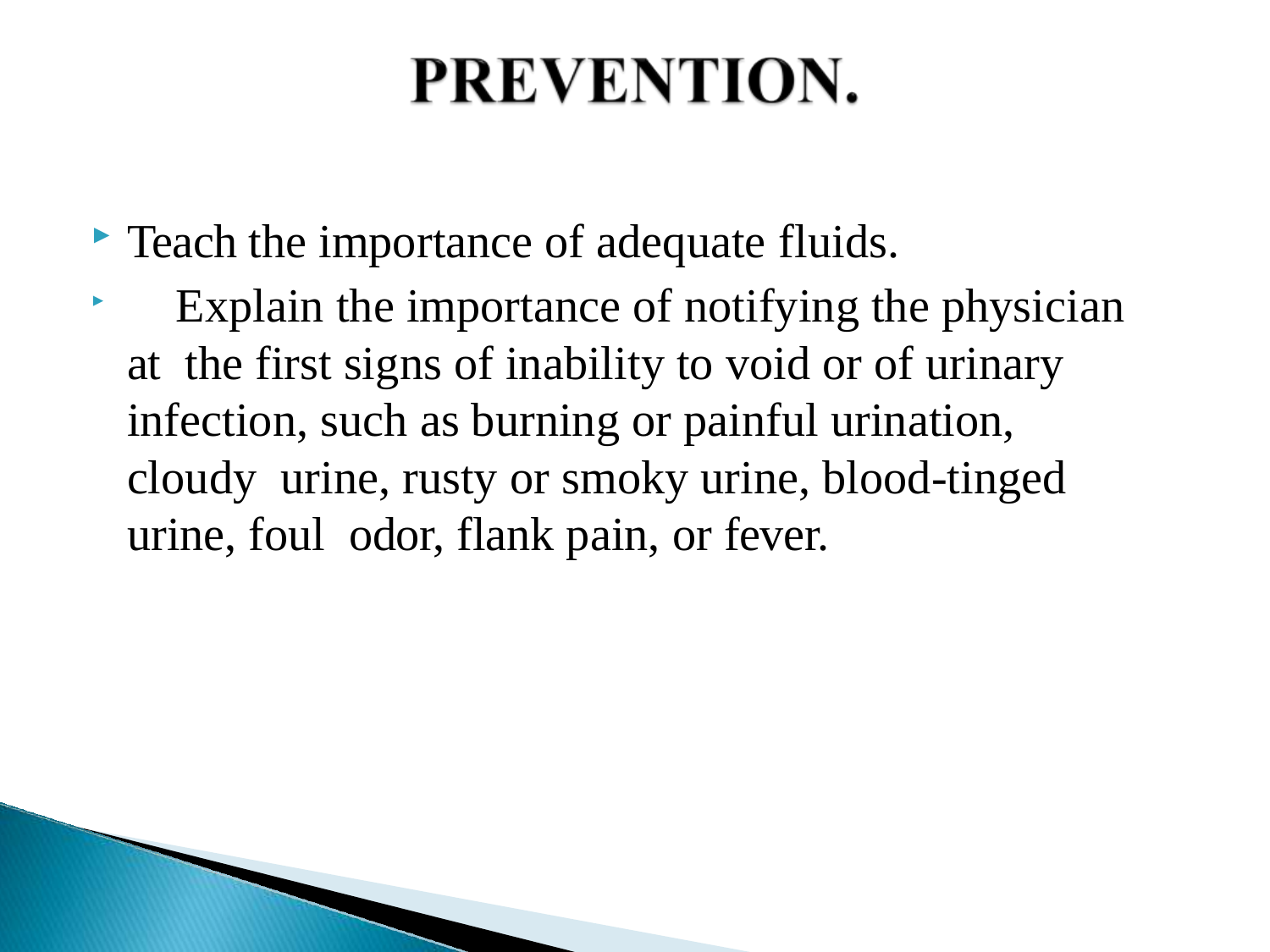

Teach the importance of adequate fluids.
	Explain the importance of notifying the physician at  the first signs of inability to void or of urinary  infection, such as burning or painful urination, cloudy  urine, rusty or smoky urine, blood-tinged urine, foul  odor, flank pain, or fever.